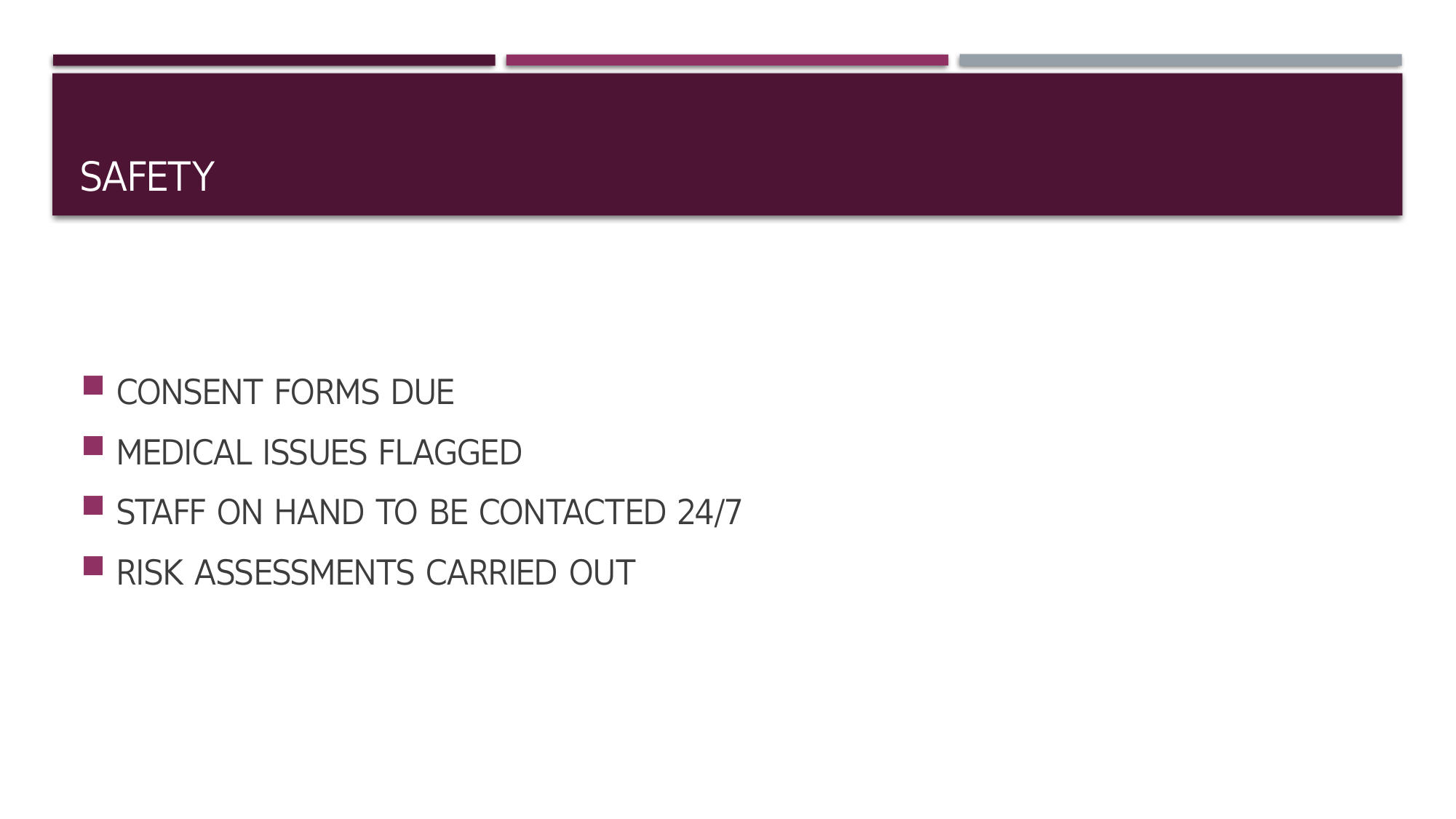

# Safety
CONSENT FORMS DUE
MEDICAL ISSUES FLAGGED
STAFF ON HAND TO BE CONTACTED 24/7
RISK ASSESSMENTS CARRIED OUT